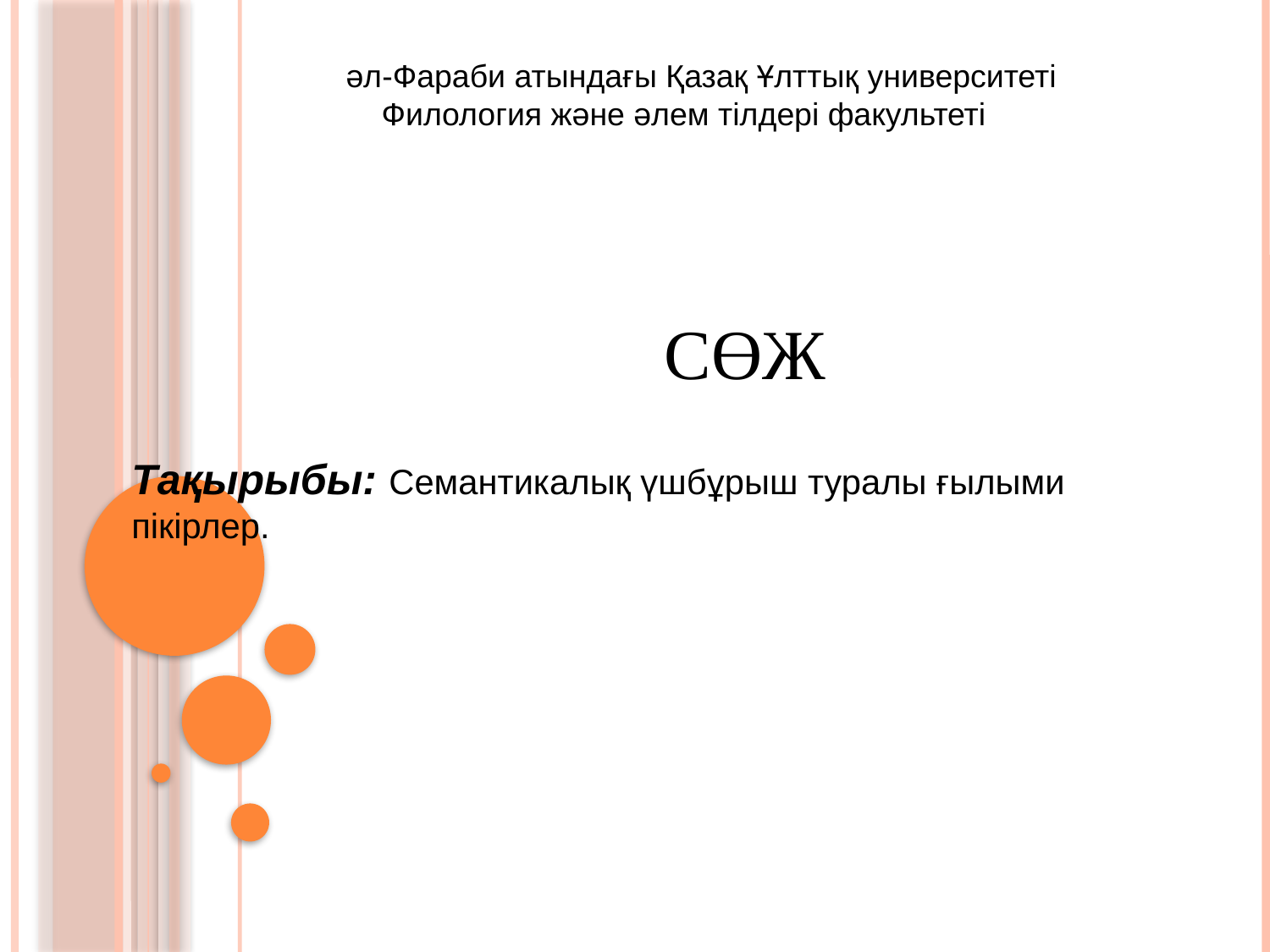

әл-Фараби атындағы Қазақ Ұлттық университеті
                           Филология және әлем тілдері факультеті
                                        СӨЖ
Тақырыбы: Семантикалық үшбұрыш туралы ғылыми пікірлер.